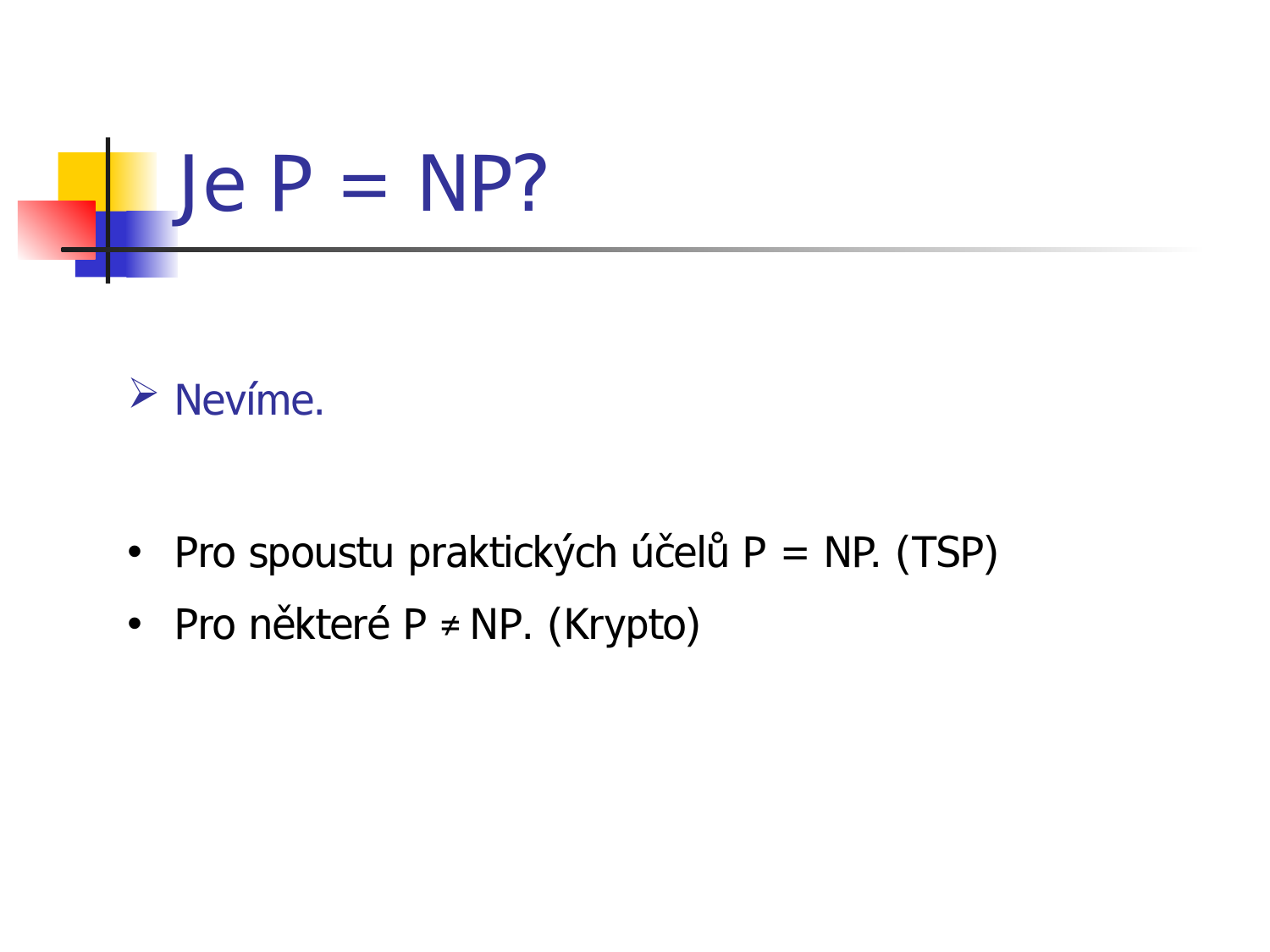

# Je P = NP?

Nevíme.

Pro spoustu praktických účelů P = NP. (TSP)
Pro některé P ≠ NP. (Krypto)